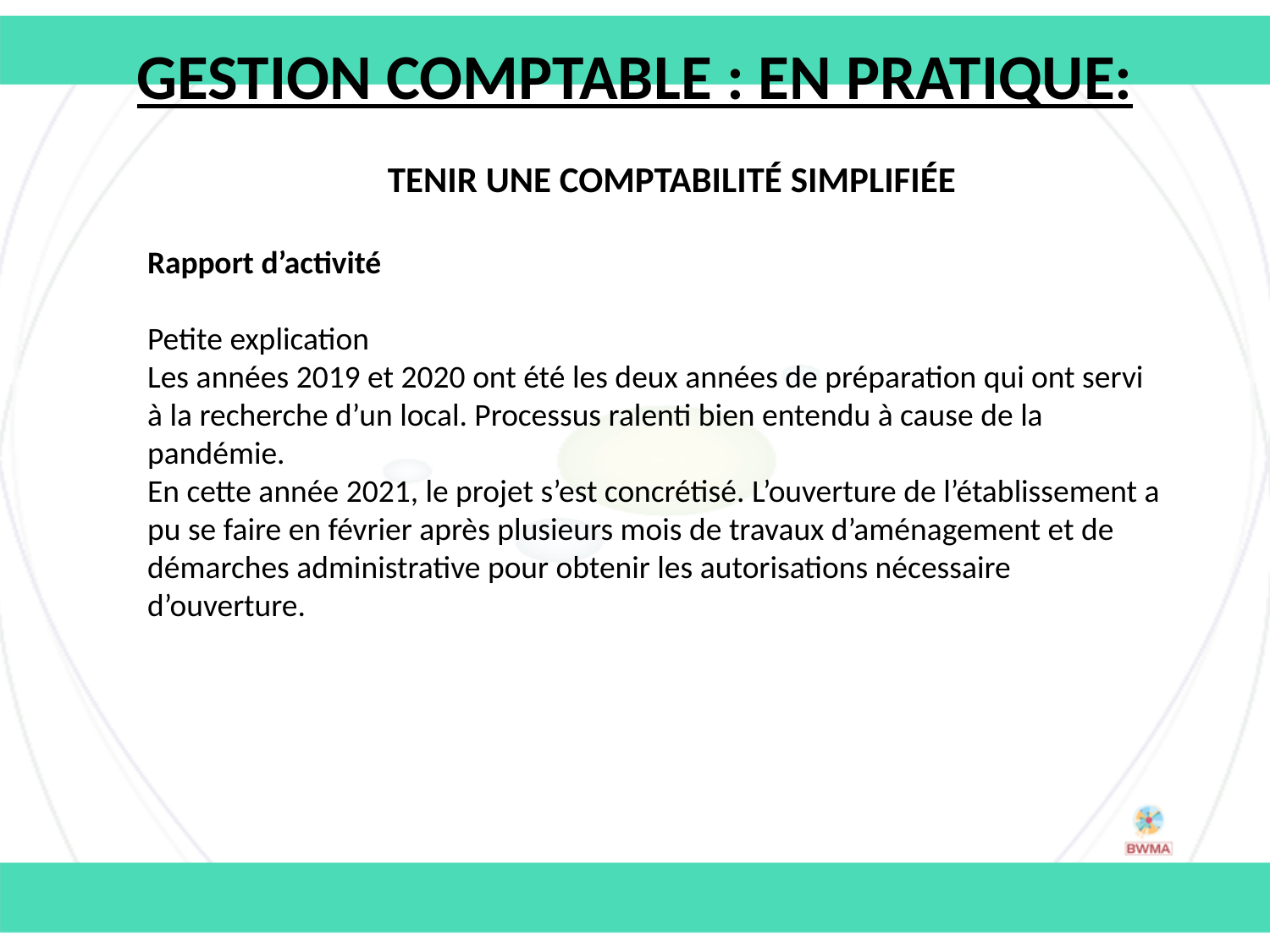

Gestion comptable : en pratique:
Tenir une comptabilité simplifiée
Rapport d’activité

Petite explication
Les années 2019 et 2020 ont été les deux années de préparation qui ont servi à la recherche d’un local. Processus ralenti bien entendu à cause de la pandémie.
En cette année 2021, le projet s’est concrétisé. L’ouverture de l’établissement a pu se faire en février après plusieurs mois de travaux d’aménagement et de démarches administrative pour obtenir les autorisations nécessaire d’ouverture.